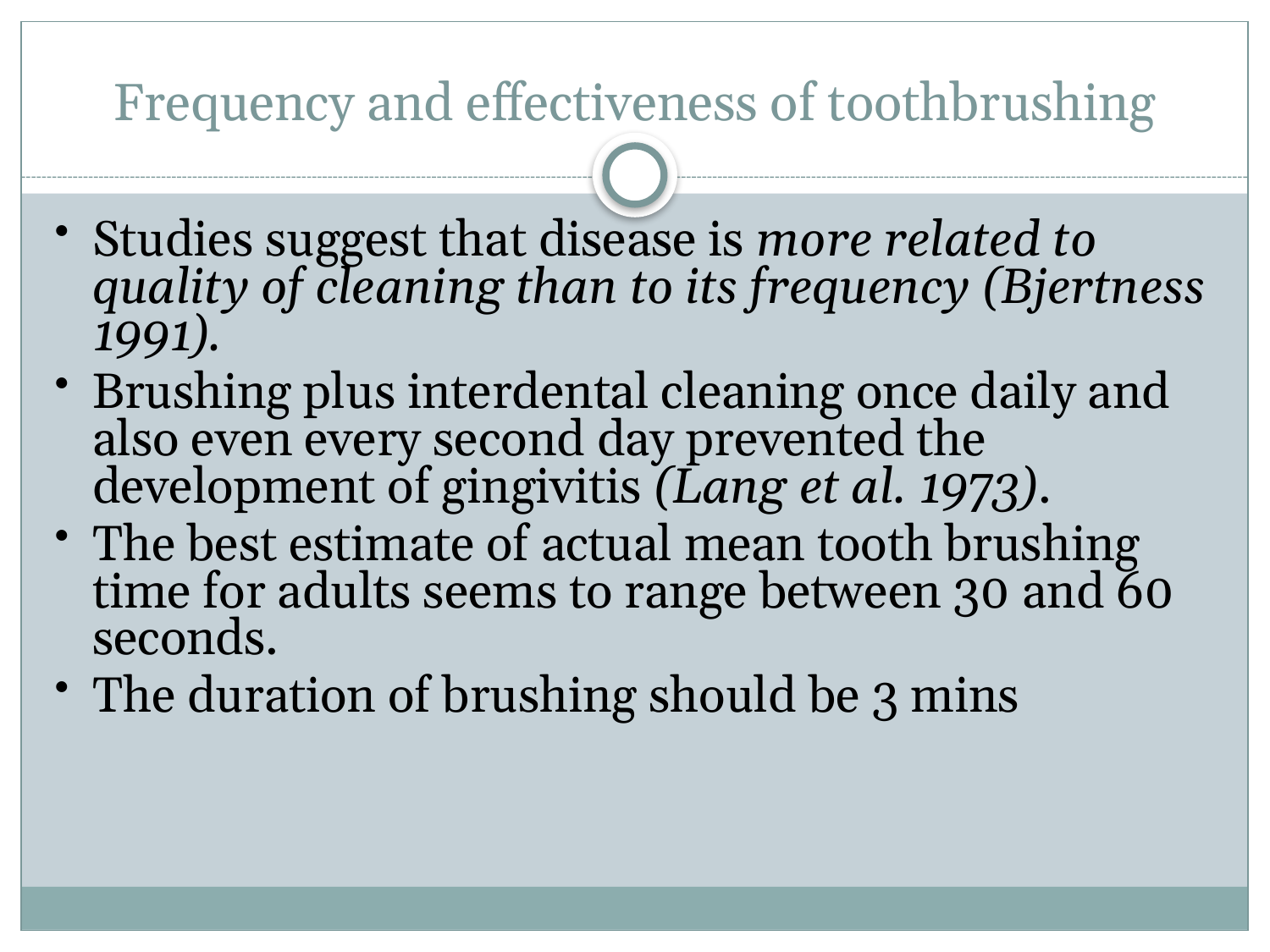

# Frequency and effectiveness of toothbrushing
Studies suggest that disease is more related to quality of cleaning than to its frequency (Bjertness 1991).
Brushing plus interdental cleaning once daily and also even every second day prevented the development of gingivitis (Lang et al. 1973).
The best estimate of actual mean tooth brushing time for adults seems to range between 30 and 60 seconds.
The duration of brushing should be 3 mins